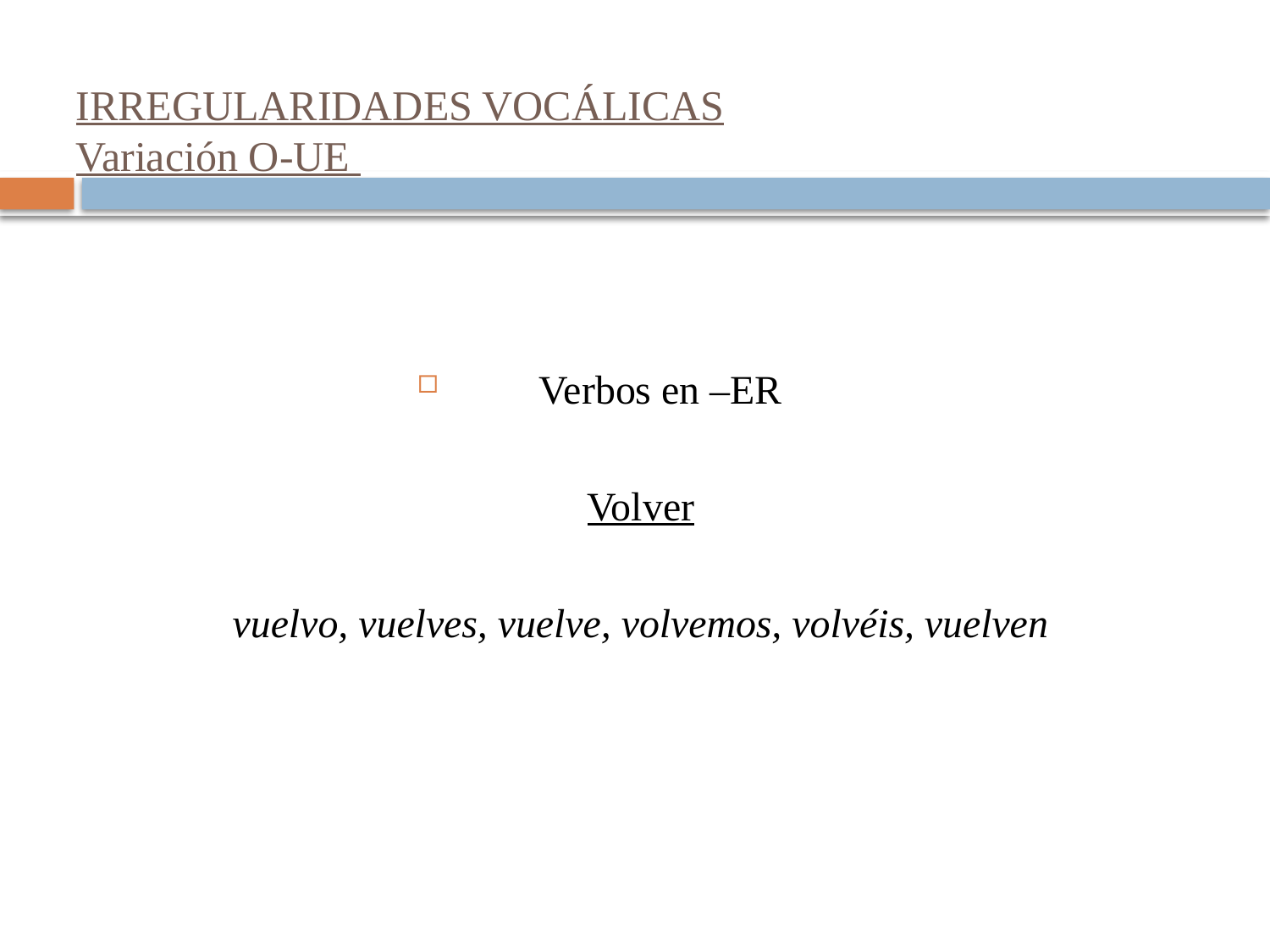

# IRREGULARIDADES VOCÁLICAS Variación O-UE
Verbos en –ER

Volver

vuelvo, vuelves, vuelve, volvemos, volvéis, vuelven